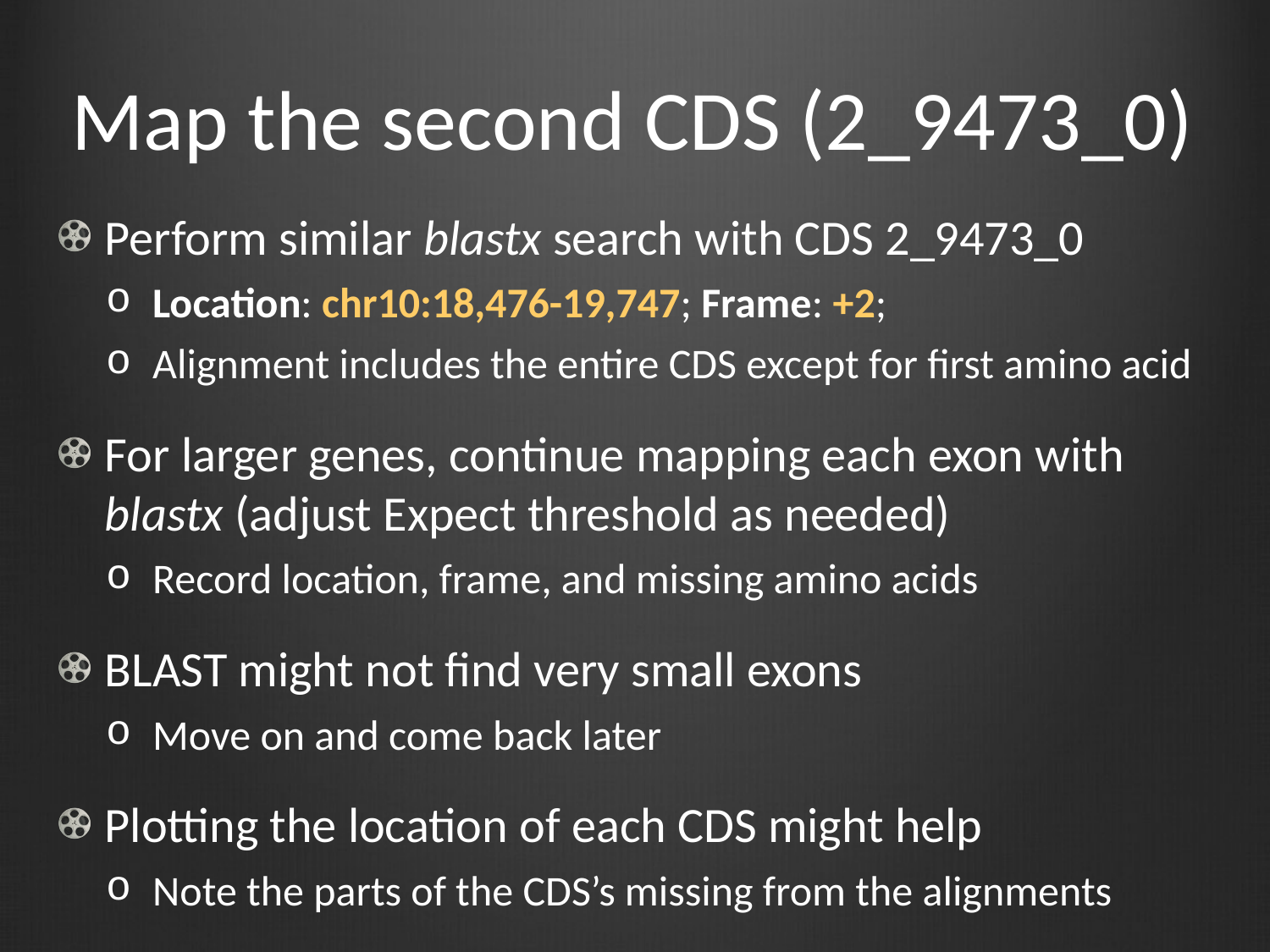

# Map the second CDS (2_9473_0)
Perform similar blastx search with CDS 2_9473_0
Location: chr10:18,476-19,747; Frame: +2;
Alignment includes the entire CDS except for first amino acid
For larger genes, continue mapping each exon with blastx (adjust Expect threshold as needed)
Record location, frame, and missing amino acids
BLAST might not find very small exons
Move on and come back later
Plotting the location of each CDS might help
Note the parts of the CDS’s missing from the alignments